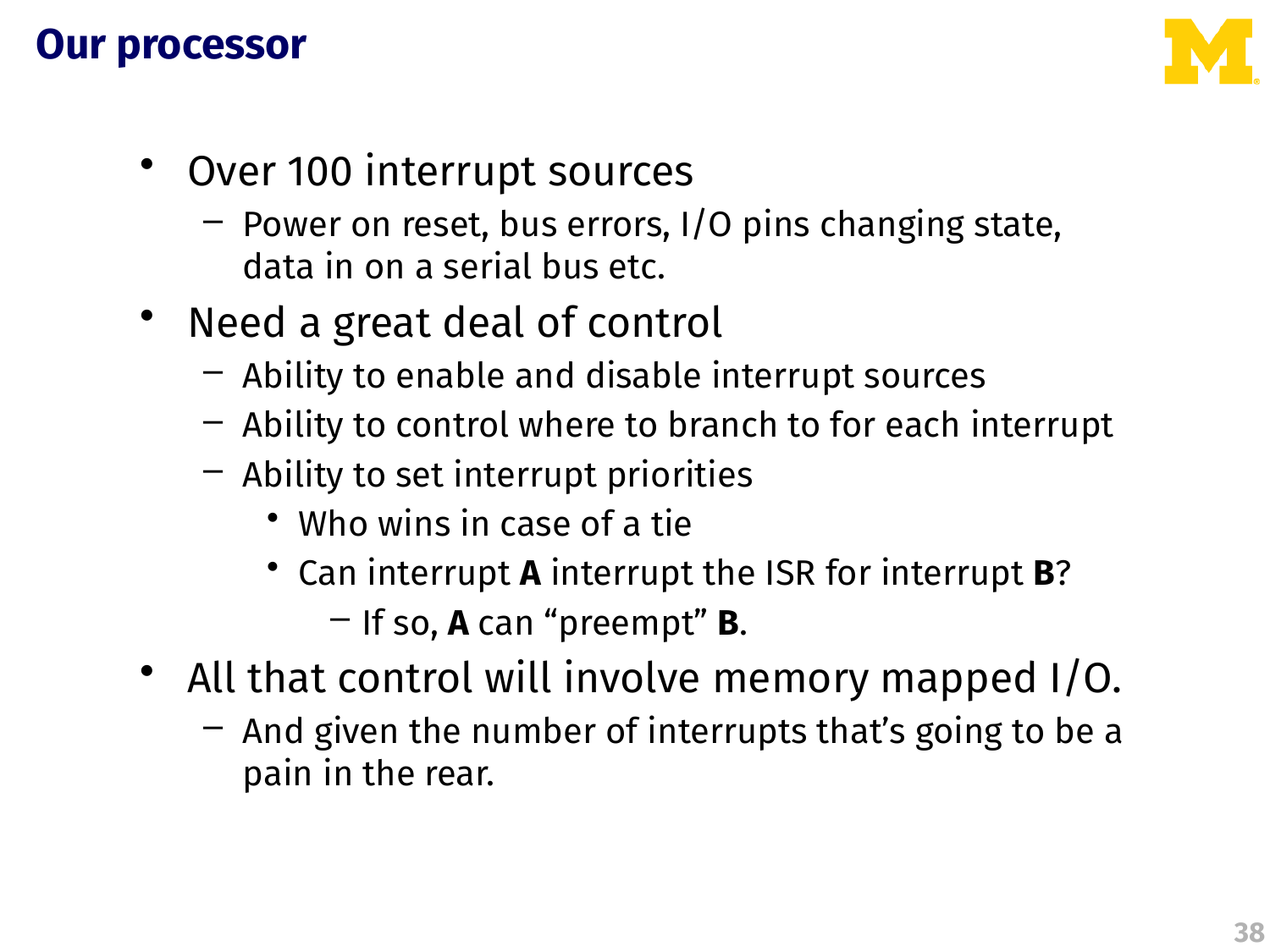

# Our processor
Over 100 interrupt sources
Power on reset, bus errors, I/O pins changing state, data in on a serial bus etc.
Need a great deal of control
Ability to enable and disable interrupt sources
Ability to control where to branch to for each interrupt
Ability to set interrupt priorities
Who wins in case of a tie
Can interrupt A interrupt the ISR for interrupt B?
If so, A can “preempt” B.
All that control will involve memory mapped I/O.
And given the number of interrupts that’s going to be a pain in the rear.
38